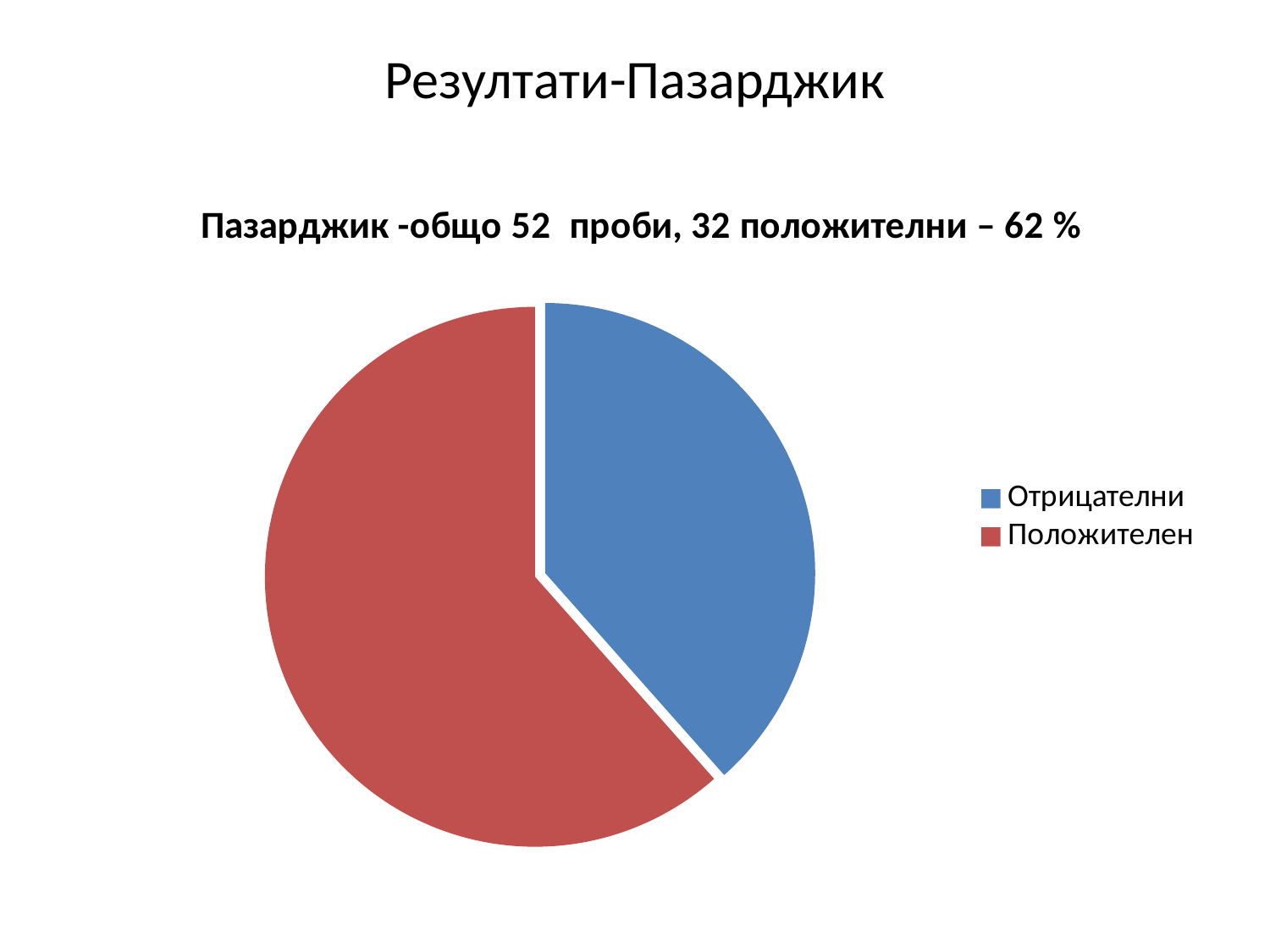

# Резултати-Пазарджик

### Chart:  Пазарджик -общо 52  проби, 32 положителни – 62 %

| Category | Резултати Видин-общо 96 проби, 54 положителни-56% |
|---|---|
| Отрицателни | 20.0 |
| Положителен | 32.0 |